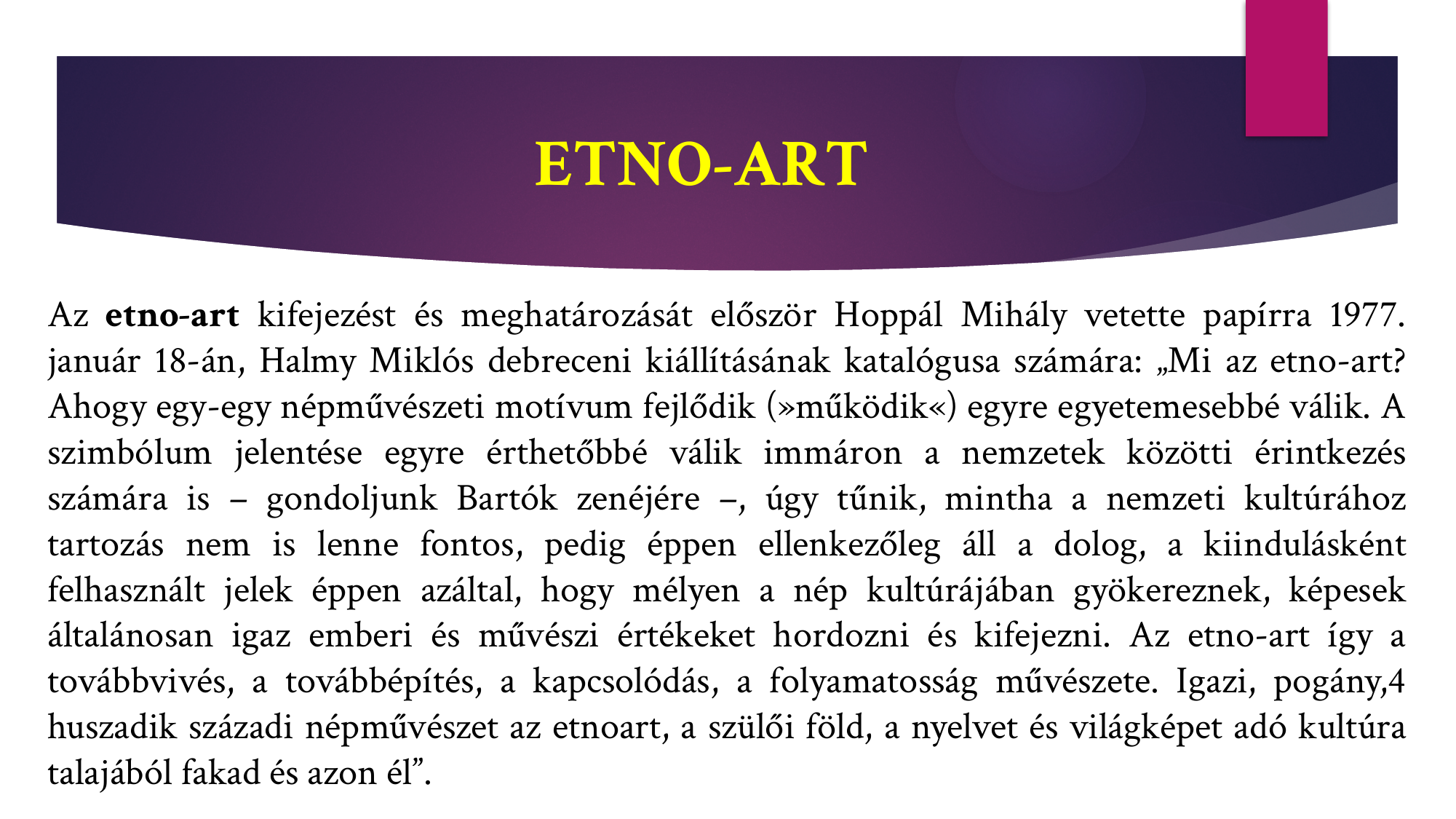

# ETNO-ART
Az etno-art kifejezést és meghatározását először Hoppál Mihály vetette papírra 1977. január 18-án, Halmy Miklós debreceni kiállításának katalógusa számára: „Mi az etno-art? Ahogy egy-egy népművészeti motívum fejlődik (»működik«) egyre egyetemesebbé válik. A szimbólum jelentése egyre érthetőbbé válik immáron a nemzetek közötti érintkezés számára is – gondoljunk Bartók zenéjére –, úgy tűnik, mintha a nemzeti kultúrához tartozás nem is lenne fontos, pedig éppen ellenkezőleg áll a dolog, a kiindulásként felhasznált jelek éppen azáltal, hogy mélyen a nép kultúrájában gyökereznek, képesek általánosan igaz emberi és művészi értékeket hordozni és kifejezni. Az etno-art így a továbbvivés, a továbbépítés, a kapcsolódás, a folyamatosság művészete. Igazi, pogány,4 huszadik századi népművészet az etnoart, a szülői föld, a nyelvet és világképet adó kultúra talajából fakad és azon él”.